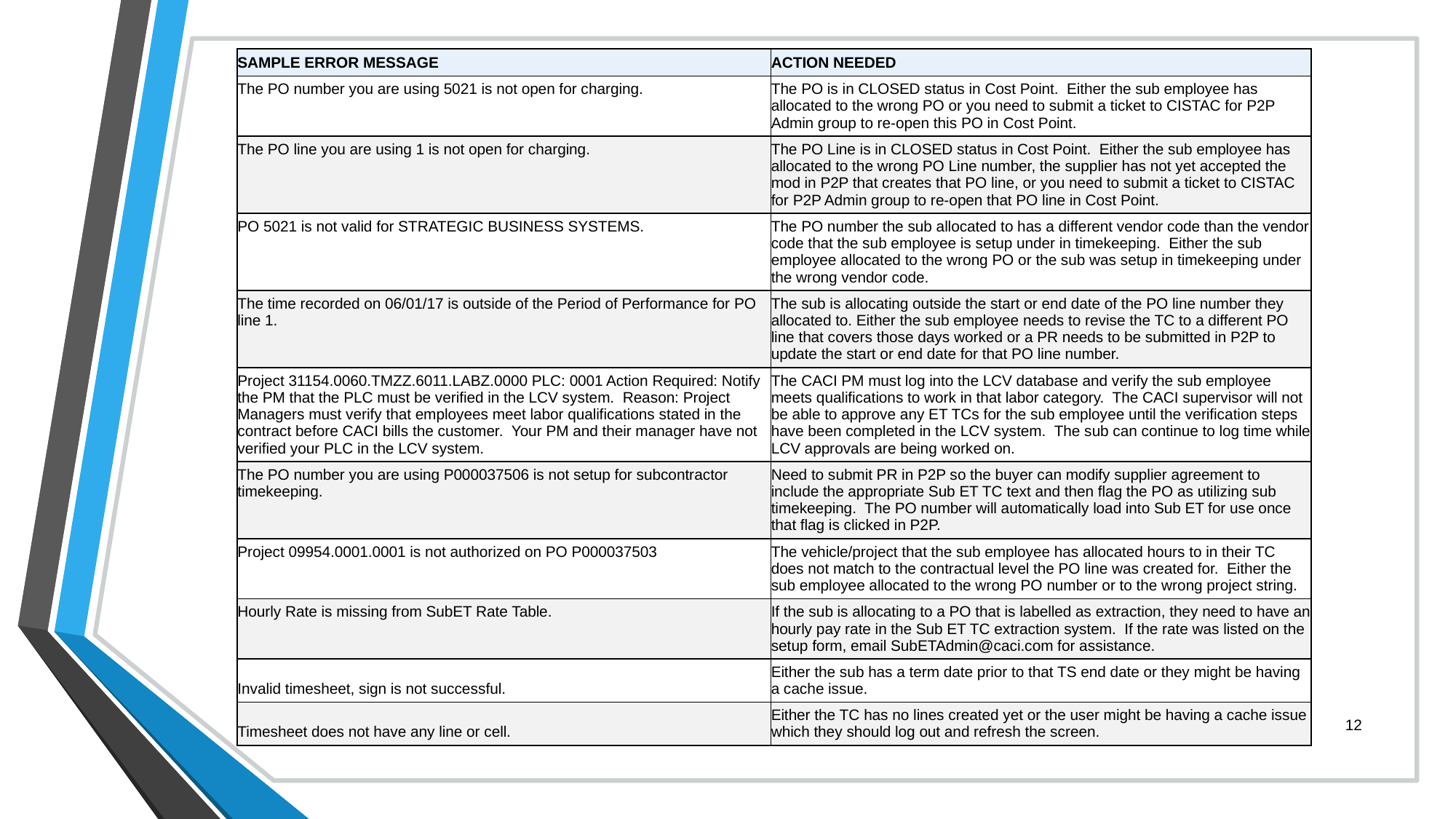

| SAMPLE ERROR MESSAGE | ACTION NEEDED |
| --- | --- |
| The PO number you are using 5021 is not open for charging. | The PO is in CLOSED status in Cost Point. Either the sub employee has allocated to the wrong PO or you need to submit a ticket to CISTAC for P2P Admin group to re-open this PO in Cost Point. |
| The PO line you are using 1 is not open for charging. | The PO Line is in CLOSED status in Cost Point. Either the sub employee has allocated to the wrong PO Line number, the supplier has not yet accepted the mod in P2P that creates that PO line, or you need to submit a ticket to CISTAC for P2P Admin group to re-open that PO line in Cost Point. |
| PO 5021 is not valid for STRATEGIC BUSINESS SYSTEMS. | The PO number the sub allocated to has a different vendor code than the vendor code that the sub employee is setup under in timekeeping. Either the sub employee allocated to the wrong PO or the sub was setup in timekeeping under the wrong vendor code. |
| The time recorded on 06/01/17 is outside of the Period of Performance for PO line 1. | The sub is allocating outside the start or end date of the PO line number they allocated to. Either the sub employee needs to revise the TC to a different PO line that covers those days worked or a PR needs to be submitted in P2P to update the start or end date for that PO line number. |
| Project 31154.0060.TMZZ.6011.LABZ.0000 PLC: 0001 Action Required: Notify the PM that the PLC must be verified in the LCV system. Reason: Project Managers must verify that employees meet labor qualifications stated in the contract before CACI bills the customer. Your PM and their manager have not verified your PLC in the LCV system. | The CACI PM must log into the LCV database and verify the sub employee meets qualifications to work in that labor category. The CACI supervisor will not be able to approve any ET TCs for the sub employee until the verification steps have been completed in the LCV system. The sub can continue to log time while LCV approvals are being worked on. |
| The PO number you are using P000037506 is not setup for subcontractor timekeeping. | Need to submit PR in P2P so the buyer can modify supplier agreement to include the appropriate Sub ET TC text and then flag the PO as utilizing sub timekeeping. The PO number will automatically load into Sub ET for use once that flag is clicked in P2P. |
| Project 09954.0001.0001 is not authorized on PO P000037503 | The vehicle/project that the sub employee has allocated hours to in their TC does not match to the contractual level the PO line was created for. Either the sub employee allocated to the wrong PO number or to the wrong project string. |
| Hourly Rate is missing from SubET Rate Table. | If the sub is allocating to a PO that is labelled as extraction, they need to have an hourly pay rate in the Sub ET TC extraction system. If the rate was listed on the setup form, email SubETAdmin@caci.com for assistance. |
| Invalid timesheet, sign is not successful. | Either the sub has a term date prior to that TS end date or they might be having a cache issue. |
| Timesheet does not have any line or cell. | Either the TC has no lines created yet or the user might be having a cache issue which they should log out and refresh the screen. |
12